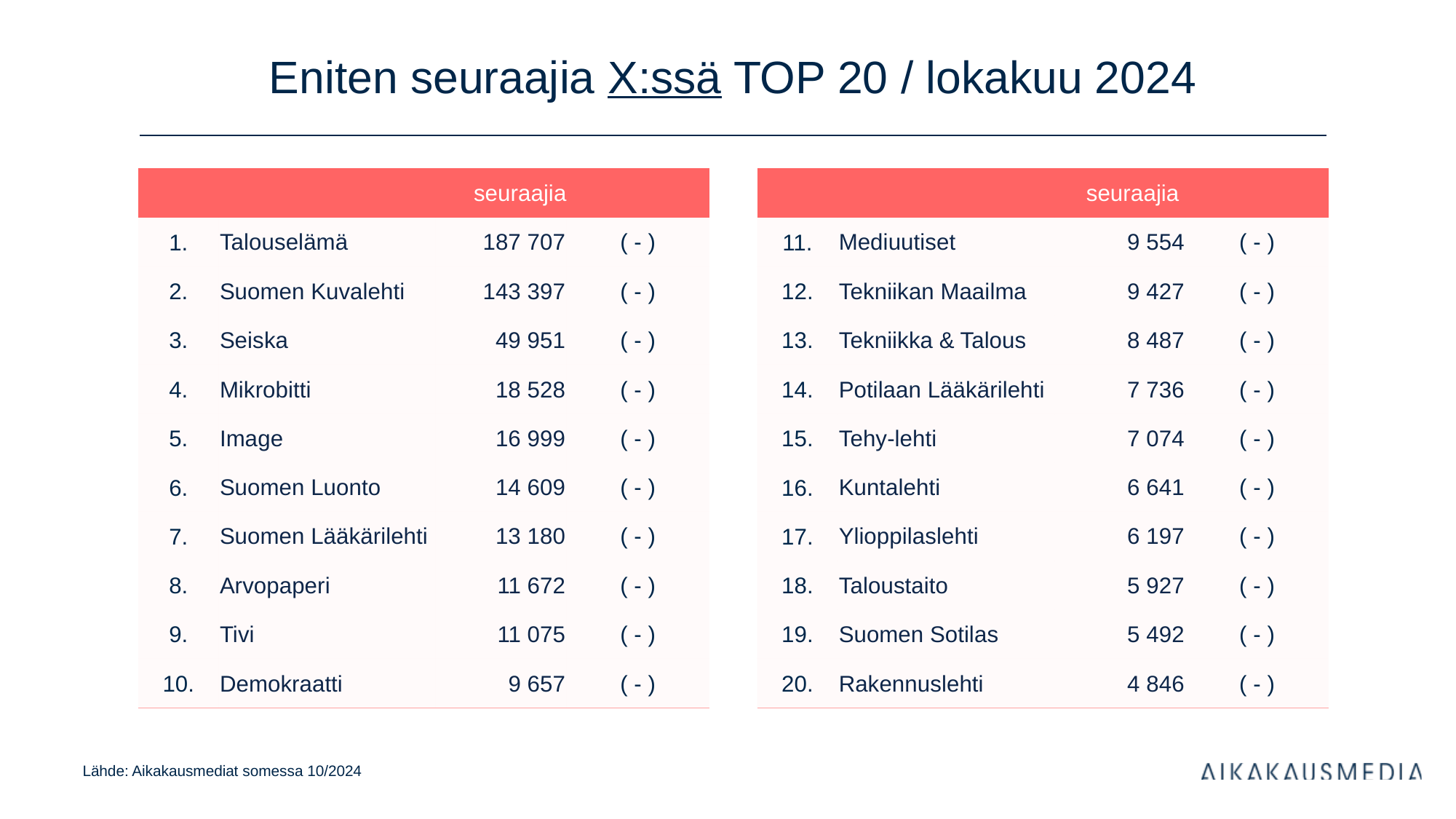

# Eniten seuraajia X:ssä TOP 20 / lokakuu 2024
|  |  | seuraajia |  |
| --- | --- | --- | --- |
| 1. | Talouselämä | 187 707 | ( - ) |
| 2. | Suomen Kuvalehti | 143 397 | ( - ) |
| 3. | Seiska | 49 951 | ( - ) |
| 4. | Mikrobitti | 18 528 | ( - ) |
| 5. | Image | 16 999 | ( - ) |
| 6. | Suomen Luonto | 14 609 | ( - ) |
| 7. | Suomen Lääkärilehti | 13 180 | ( - ) |
| 8. | Arvopaperi | 11 672 | ( - ) |
| 9. | Tivi | 11 075 | ( - ) |
| 10. | Demokraatti | 9 657 | ( - ) |
|  |  | seuraajia |  |
| --- | --- | --- | --- |
| 11. | Mediuutiset | 9 554 | ( - ) |
| 12. | Tekniikan Maailma | 9 427 | ( - ) |
| 13. | Tekniikka & Talous | 8 487 | ( - ) |
| 14. | Potilaan Lääkärilehti | 7 736 | ( - ) |
| 15. | Tehy-lehti | 7 074 | ( - ) |
| 16. | Kuntalehti | 6 641 | ( - ) |
| 17. | Ylioppilaslehti | 6 197 | ( - ) |
| 18. | Taloustaito | 5 927 | ( - ) |
| 19. | Suomen Sotilas | 5 492 | ( - ) |
| 20. | Rakennuslehti | 4 846 | ( - ) |